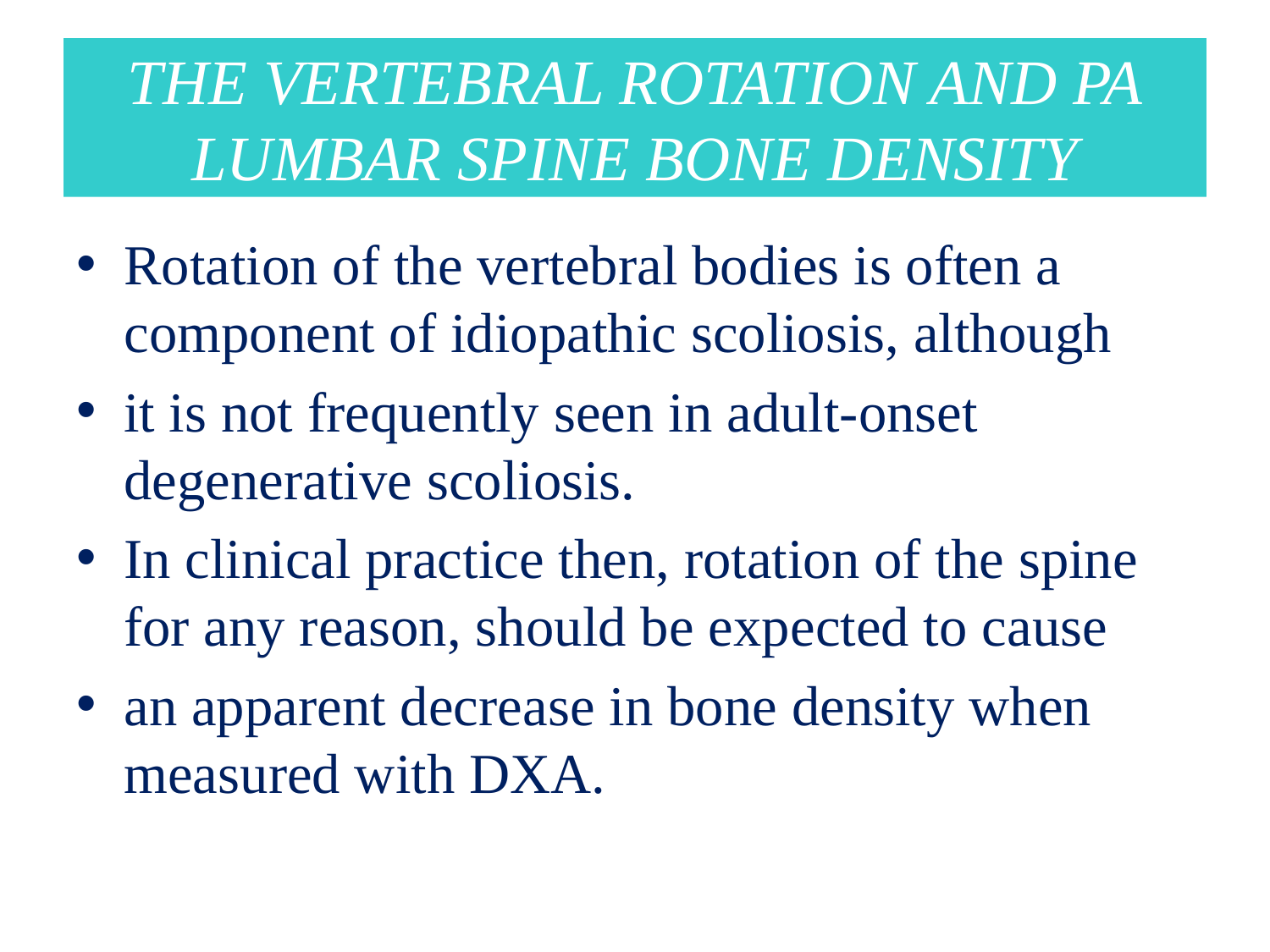

# THE VERTEBRAL ROTATION AND PA LUMBAR SPINE BONE DENSITY
Rotation of the vertebral bodies is often a component of idiopathic scoliosis, although
it is not frequently seen in adult-onset degenerative scoliosis.
In clinical practice then, rotation of the spine for any reason, should be expected to cause
an apparent decrease in bone density when measured with DXA.